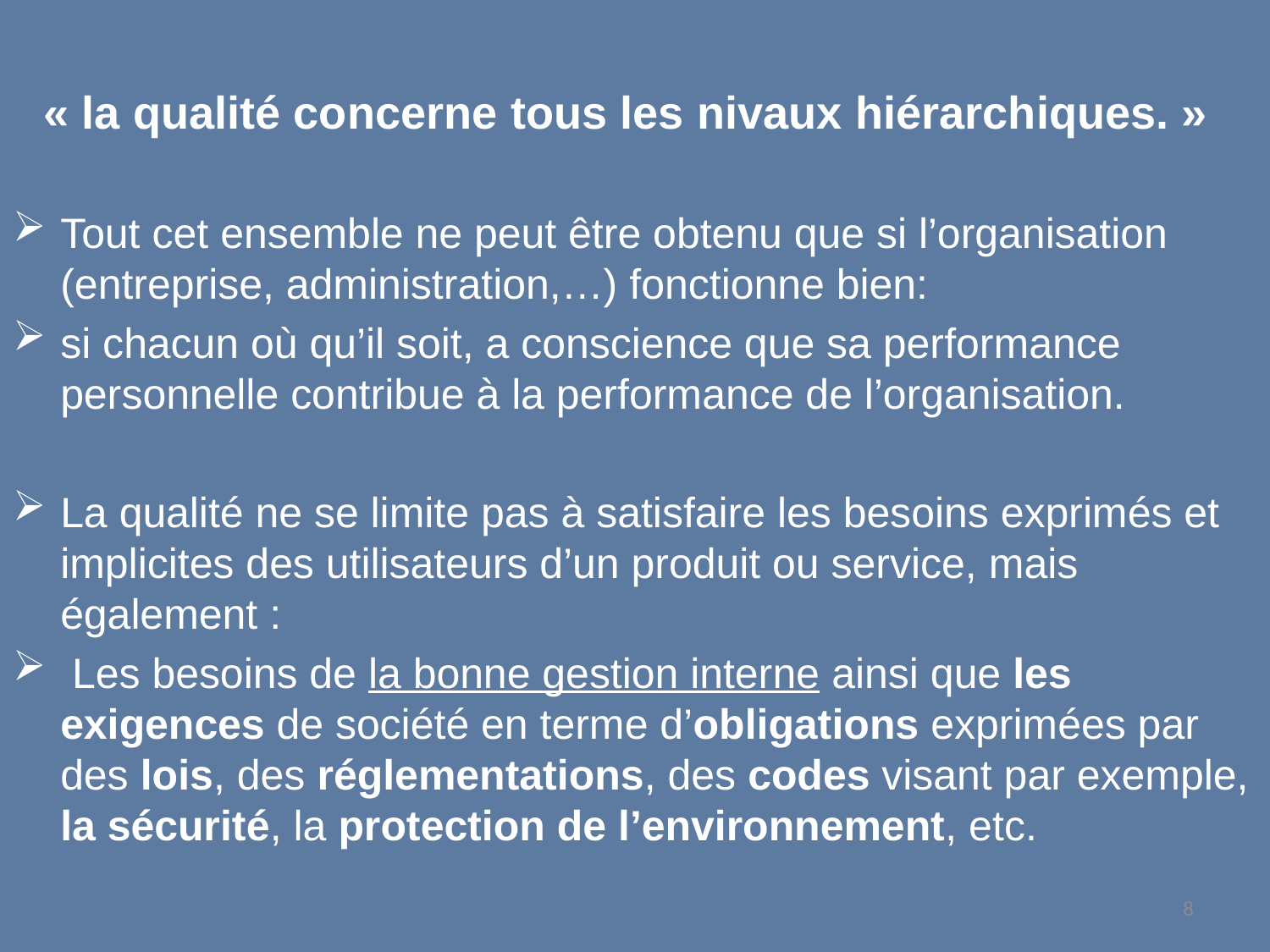

« la qualité concerne tous les nivaux hiérarchiques. »

Tout cet ensemble ne peut être obtenu que si l’organisation (entreprise, administration,…) fonctionne bien:
si chacun où qu’il soit, a conscience que sa performance personnelle contribue à la performance de l’organisation.

La qualité ne se limite pas à satisfaire les besoins exprimés et implicites des utilisateurs d’un produit ou service, mais également :
 Les besoins de la bonne gestion interne ainsi que les exigences de société en terme d’obligations exprimées par des lois, des réglementations, des codes visant par exemple, la sécurité, la protection de l’environnement, etc.
8